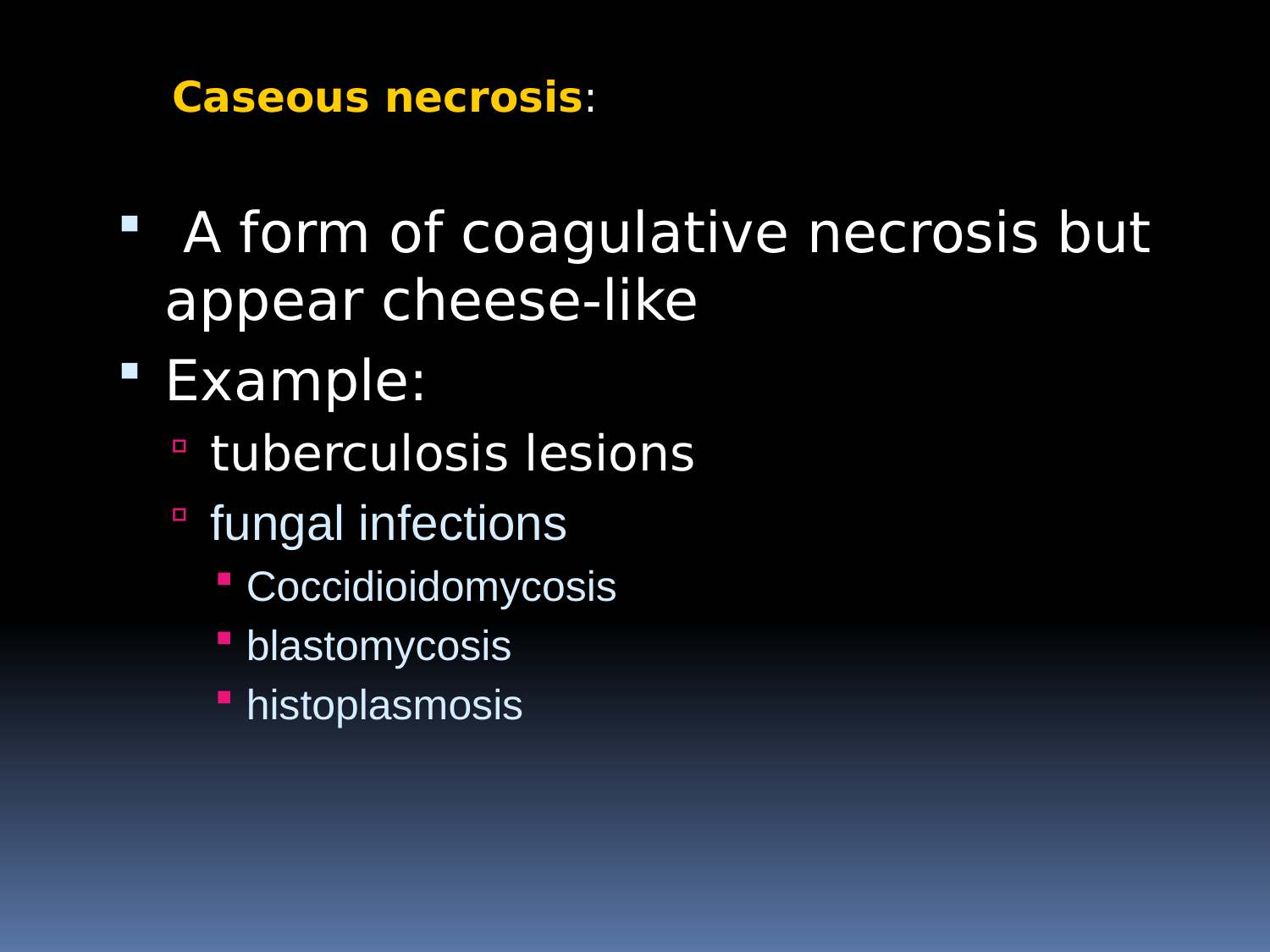

# Caseous necrosis:
 A form of coagulative necrosis but appear cheese-like
Example:
tuberculosis lesions
fungal infections
Coccidioidomycosis
blastomycosis
histoplasmosis